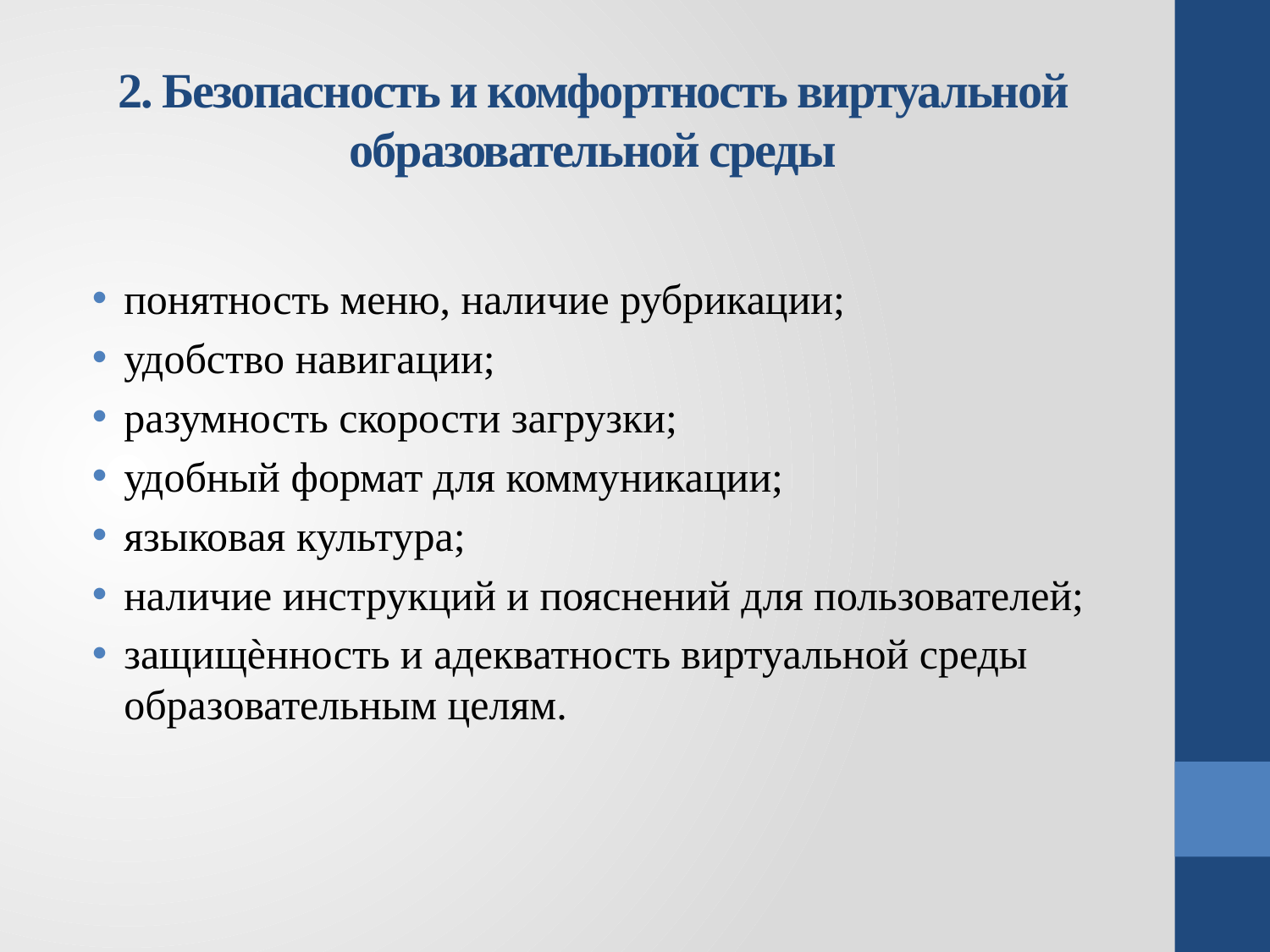

# 2. Безопасность и комфортность виртуальной образовательной среды

понятность меню, наличие рубрикации;
удобство навигации;
разумность скорости загрузки;
удобный формат для коммуникации;
языковая культура;
наличие инструкций и пояснений для пользователей;
защищѐнность и адекватность виртуальной среды образовательным целям.